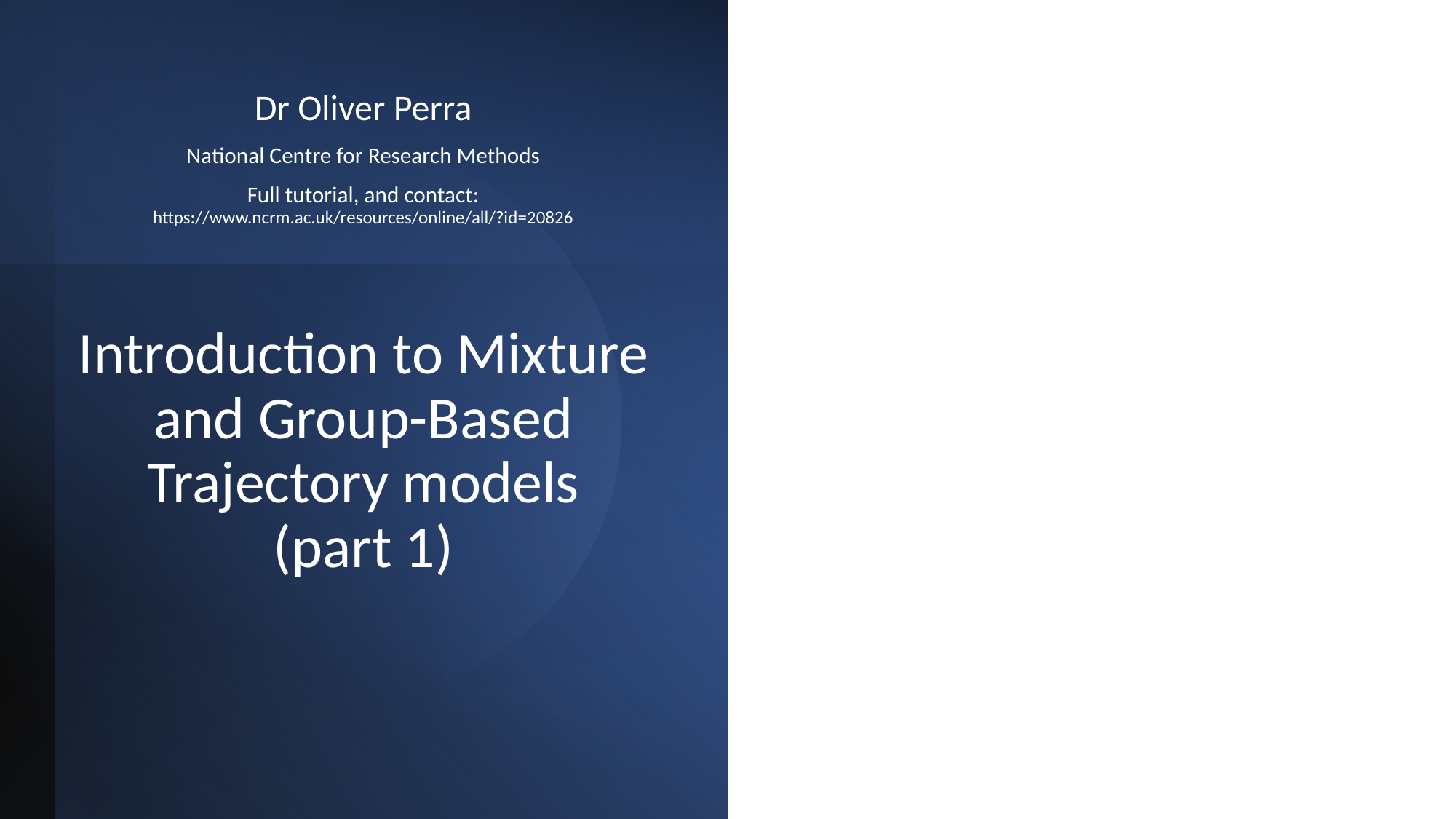

Dr Oliver Perra
National Centre for Research Methods
Full tutorial, and contact: https://www.ncrm.ac.uk/resources/online/all/?id=20826

# Introduction to Mixture and Group-Based Trajectory models (part 1)